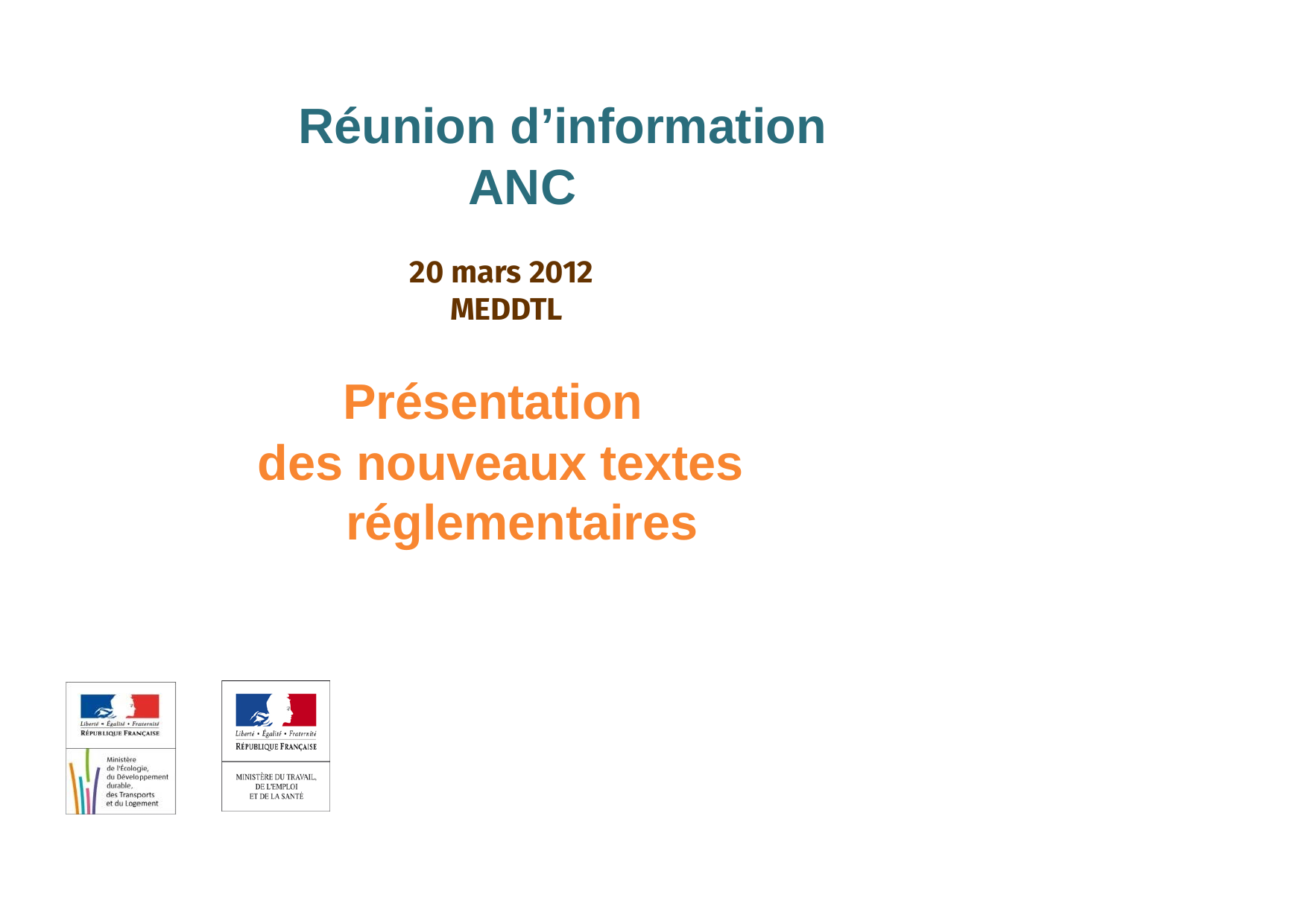

# Réunion d’information  ANC
20 mars 2012  MEDDTL
Présentation
des nouveaux textes  réglementaires